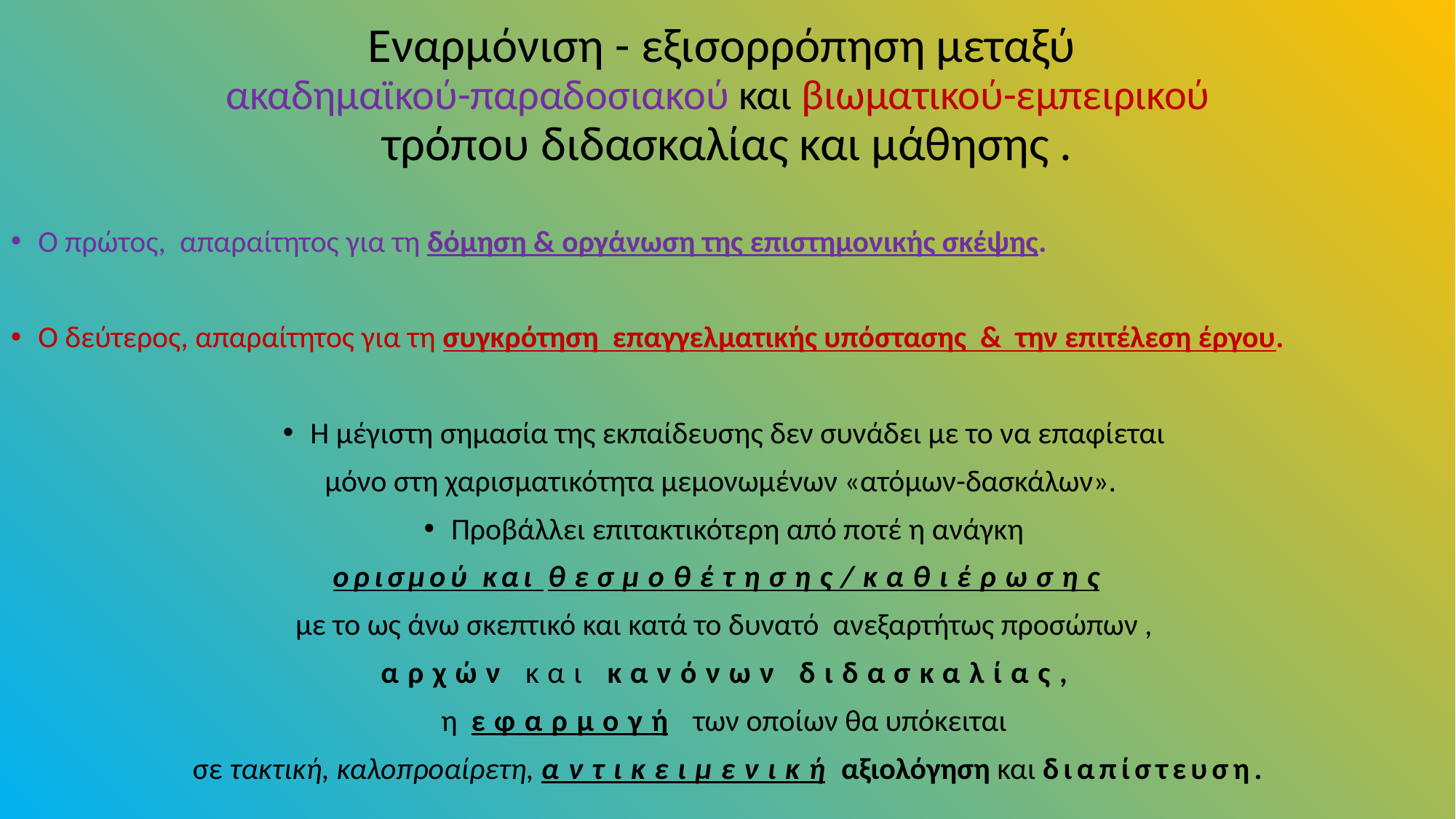

Εναρμόνιση - εξισορρόπηση μεταξύ
ακαδημαϊκού-παραδοσιακού και βιωματικού-εμπειρικού
τρόπου διδασκαλίας και μάθησης .
Ο πρώτος,  απαραίτητος για τη δόμηση & οργάνωση της επιστημονικής σκέψης.

Ο δεύτερος, απαραίτητος για τη συγκρότηση  επαγγελματικής υπόστασης  &  την επιτέλεση έργου.

H μέγιστη σημασία της εκπαίδευσης δεν συνάδει με το να επαφίεται
μόνο στη χαρισματικότητα μεμονωμένων «ατόμων-δασκάλων».
Προβάλλει επιτακτικότερη από ποτέ η ανάγκη
ορισμού και θεσμοθέτησης/καθιέρωσης
με το ως άνω σκεπτικό και κατά το δυνατό  ανεξαρτήτως προσώπων ,
αρχών και κανόνων διδασκαλίας,
η  εφαρμογή των οποίων θα υπόκειται
σε τακτική, καλοπροαίρετη, αντικειμενική αξιολόγηση και διαπίστευση.